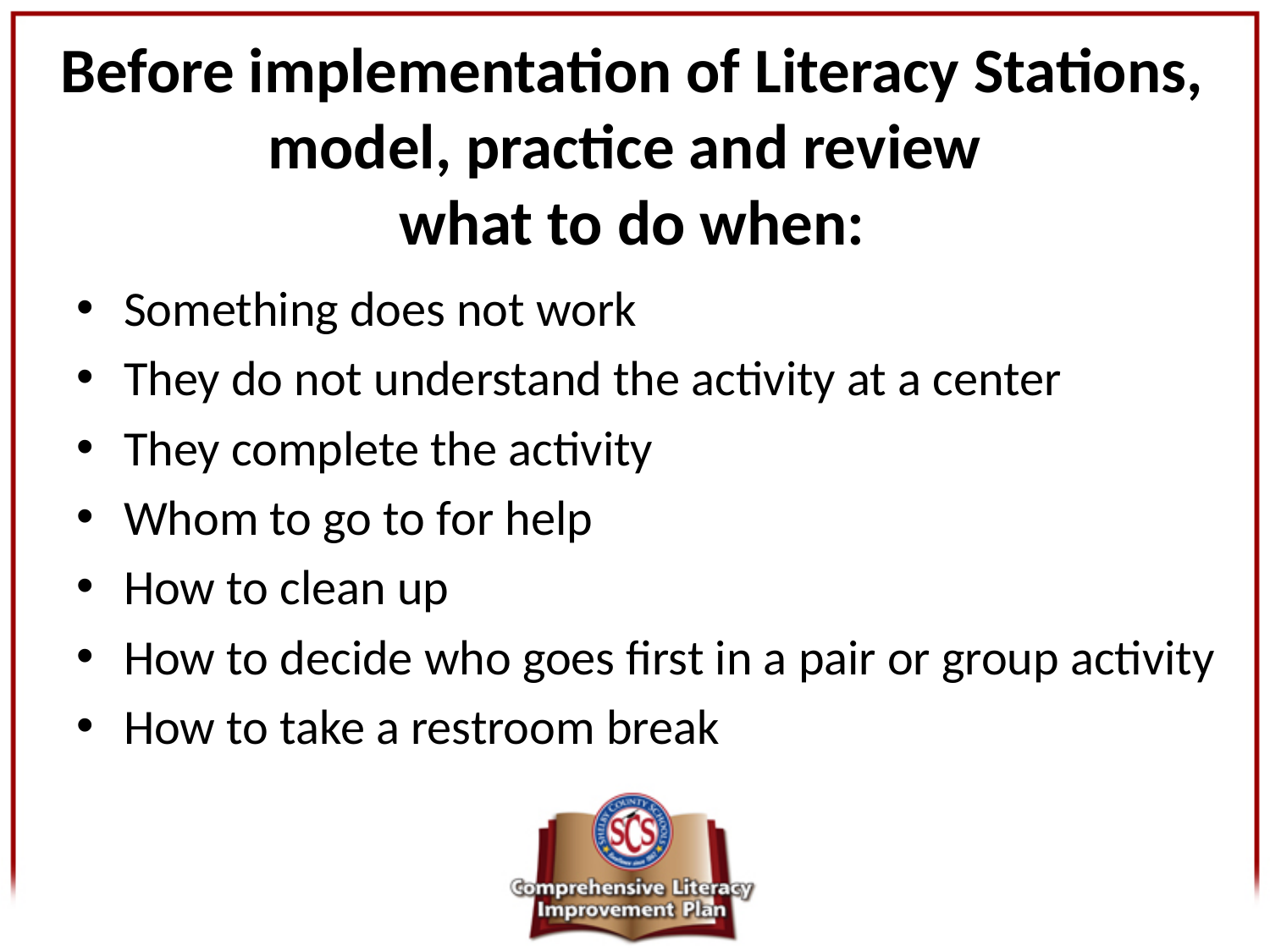

# Before implementation of Literacy Stations, model, practice and review what to do when:
Something does not work
They do not understand the activity at a center
They complete the activity
Whom to go to for help
How to clean up
How to decide who goes first in a pair or group activity
How to take a restroom break